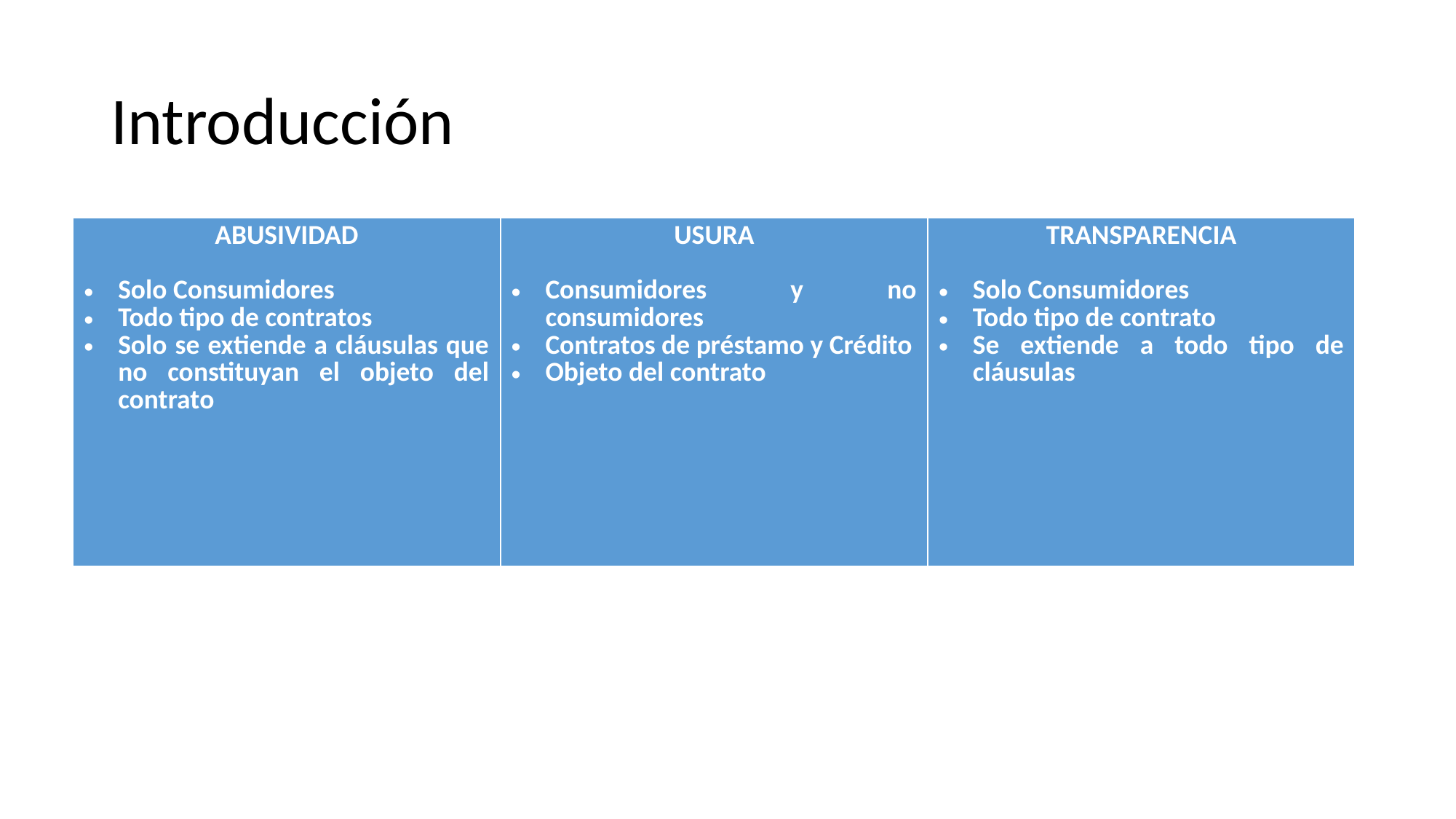

# Introducción
| ABUSIVIDAD Solo Consumidores Todo tipo de contratos Solo se extiende a cláusulas que no constituyan el objeto del contrato | USURA Consumidores y no consumidores Contratos de préstamo y Crédito Objeto del contrato | TRANSPARENCIA Solo Consumidores Todo tipo de contrato Se extiende a todo tipo de cláusulas |
| --- | --- | --- |